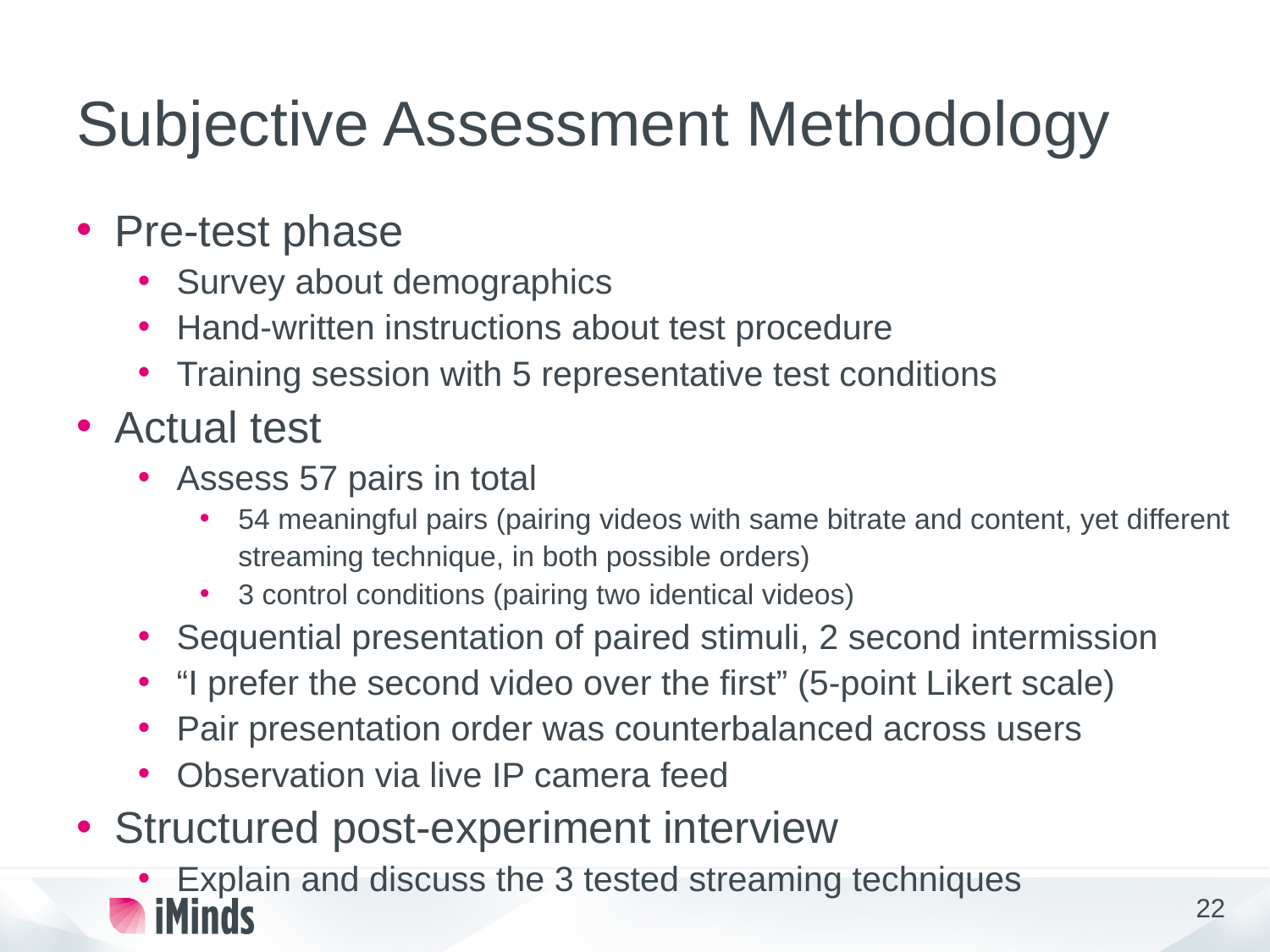

# Subjective Assessment Methodology
Pre-test phase
Survey about demographics
Hand-written instructions about test procedure
Training session with 5 representative test conditions
Actual test
Assess 57 pairs in total
54 meaningful pairs (pairing videos with same bitrate and content, yet different streaming technique, in both possible orders)
3 control conditions (pairing two identical videos)
Sequential presentation of paired stimuli, 2 second intermission
“I prefer the second video over the first” (5-point Likert scale)
Pair presentation order was counterbalanced across users
Observation via live IP camera feed
Structured post-experiment interview
Explain and discuss the 3 tested streaming techniques